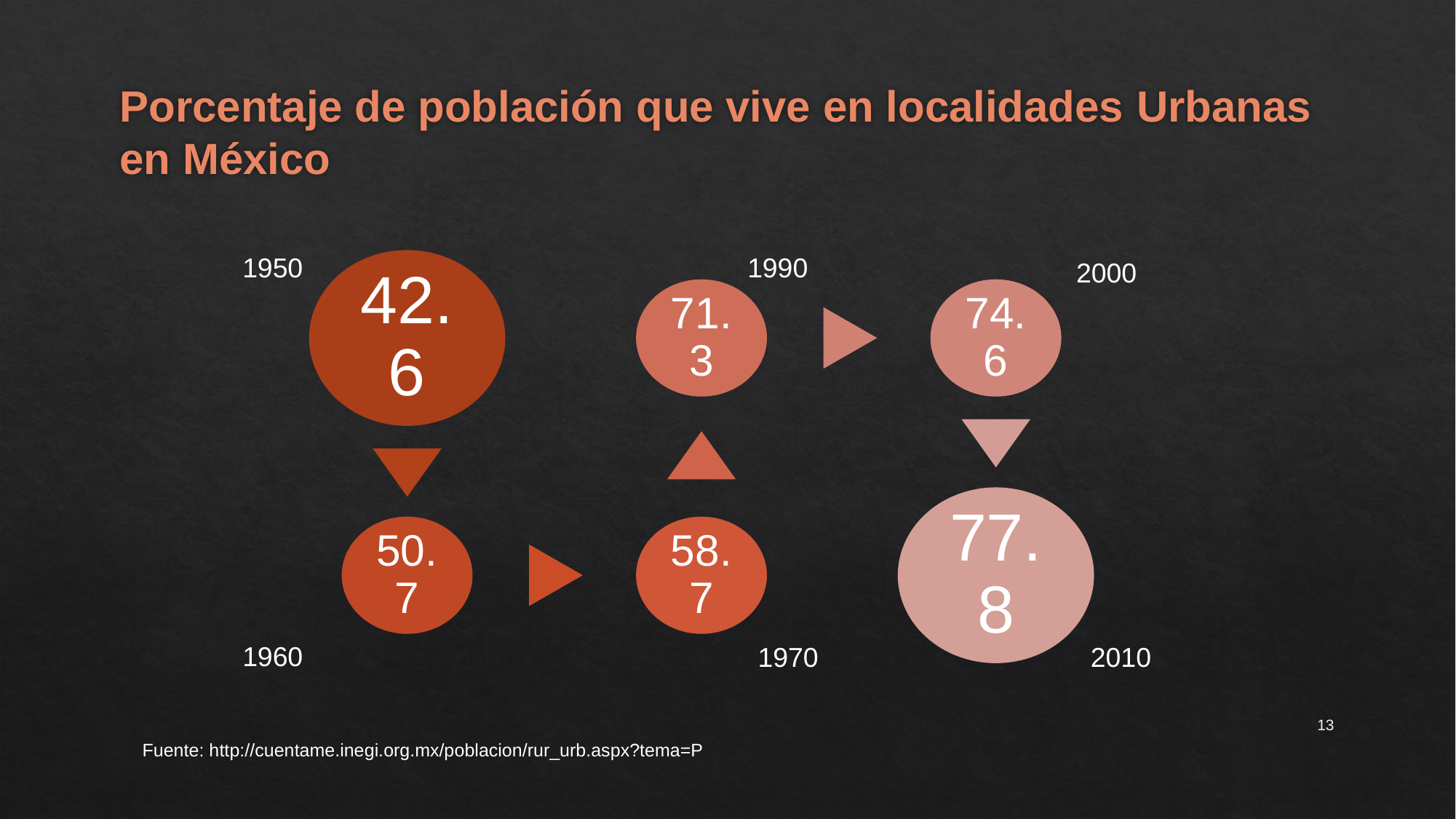

# Porcentaje de población que vive en localidades Urbanas en México
1950
1990
42.6
50.7
58.7
71.3
74.6
77.8
2000
1960
1970
2010
13
Fuente: http://cuentame.inegi.org.mx/poblacion/rur_urb.aspx?tema=P